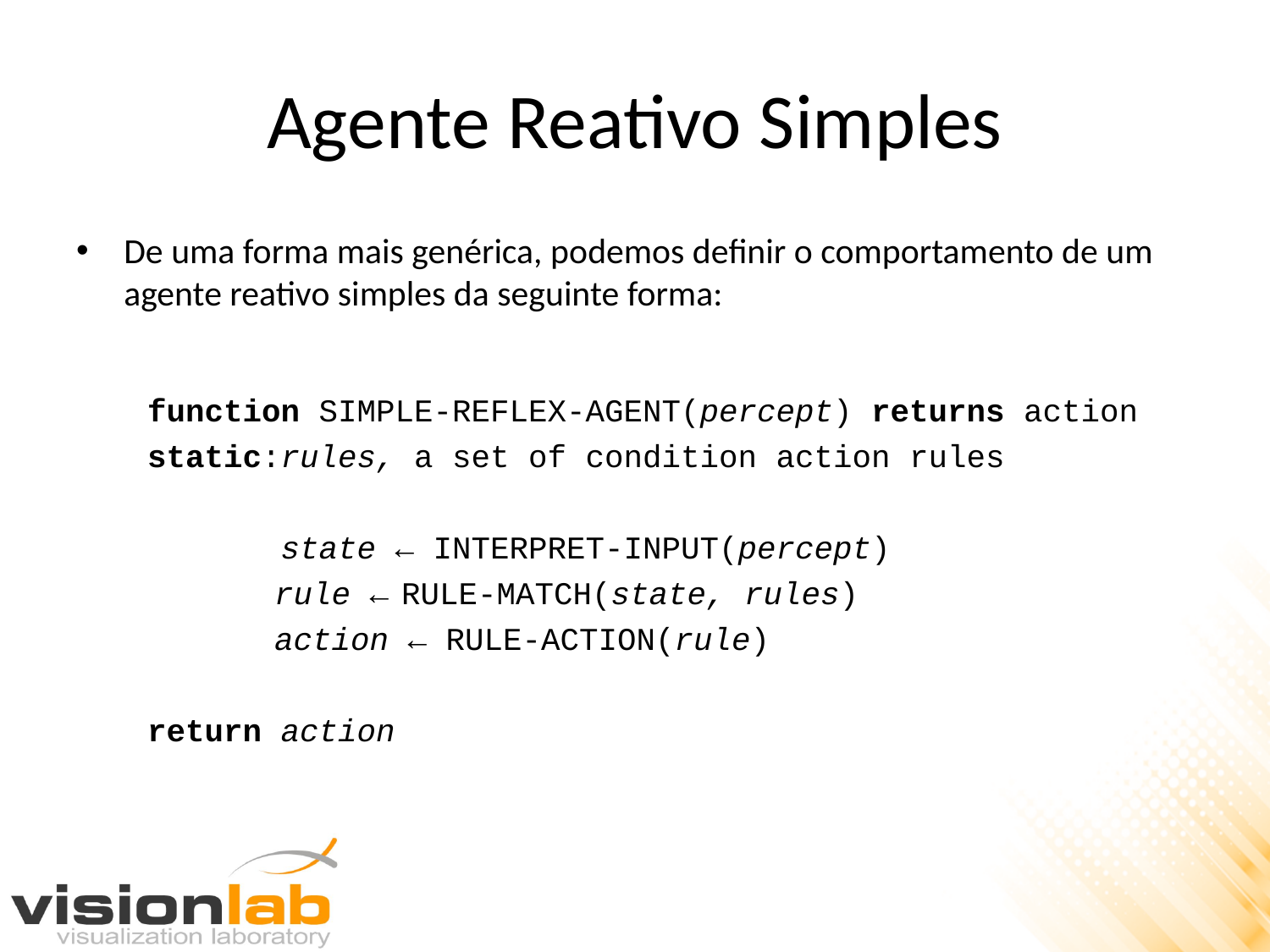

# Agente Reativo Simples
De uma forma mais genérica, podemos definir o comportamento de um agente reativo simples da seguinte forma:
function SIMPLE-REFLEX-AGENT(percept) returns action
static:rules, a set of condition action rules

       state ← INTERPRET-INPUT(percept)
	rule ←	RULE-MATCH(state, rules)
	action ← RULE-ACTION(rule)
return action